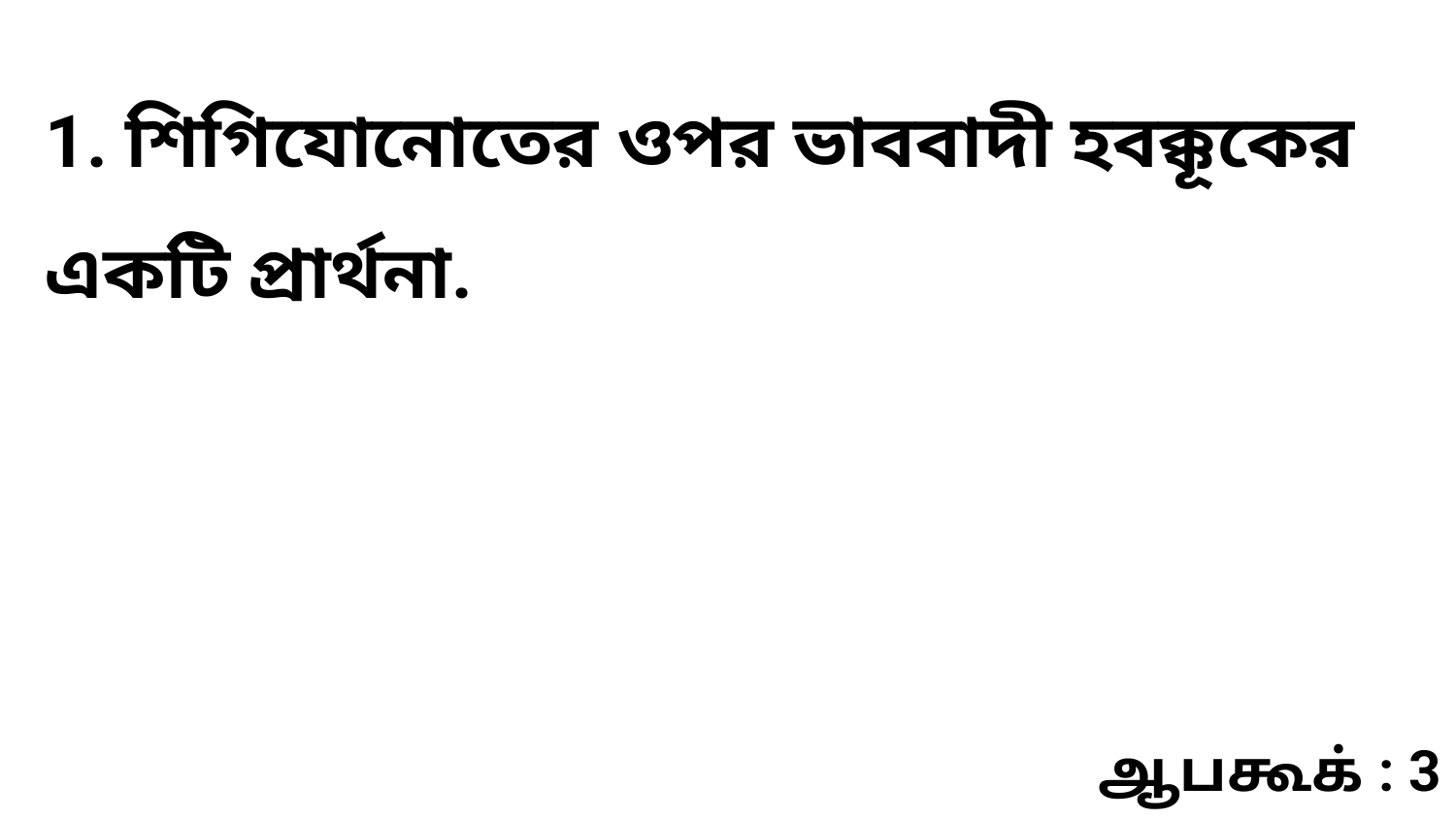

1. শিগিযোনোতের ওপর ভাববাদী হবক্কূকের একটি প্রার্থনা.
ஆபகூக் : 3